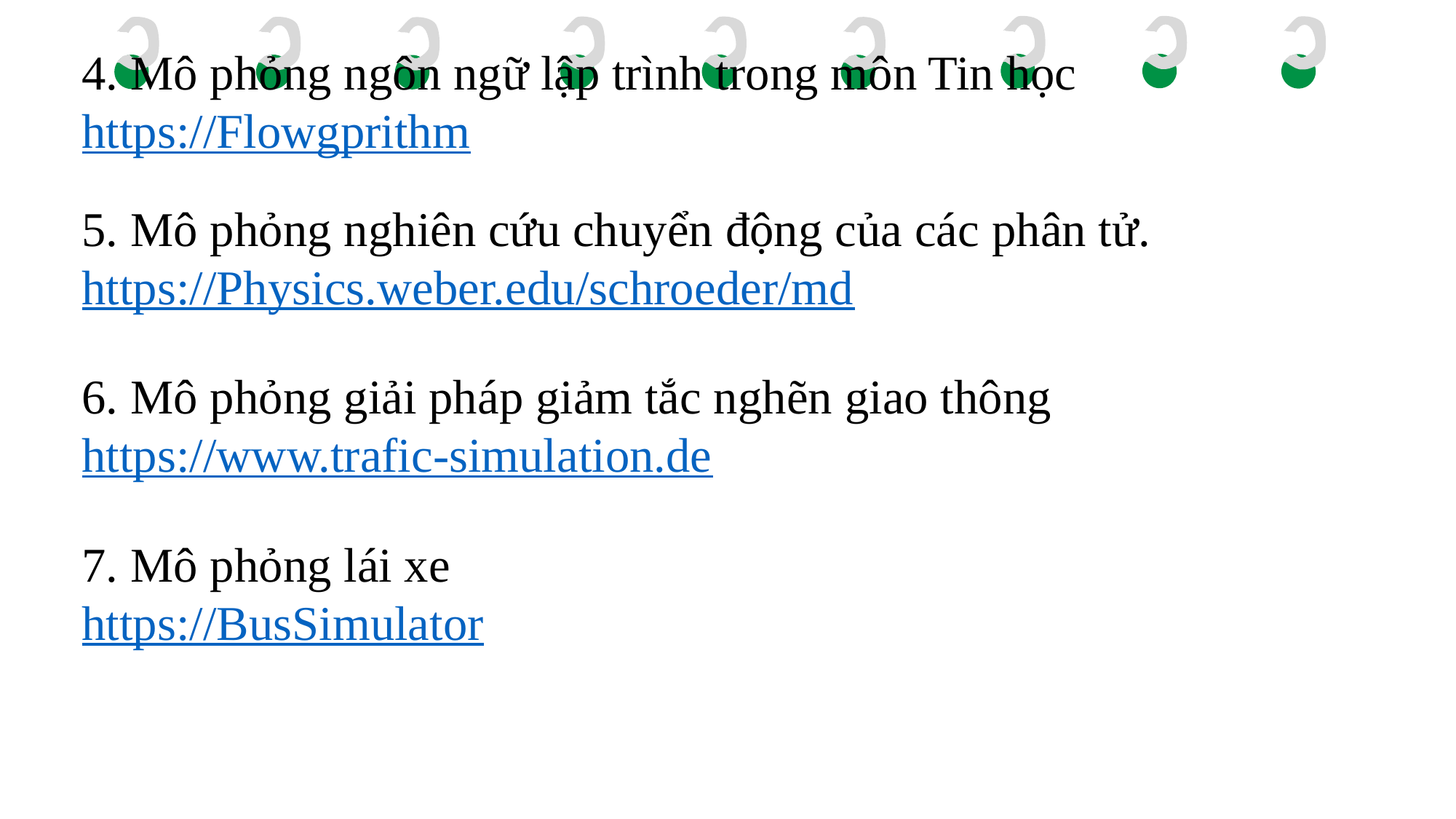

4. Mô phỏng ngôn ngữ lập trình trong môn Tin học
https://Flowgprithm
5. Mô phỏng nghiên cứu chuyển động của các phân tử.
https://Physics.weber.edu/schroeder/md
6. Mô phỏng giải pháp giảm tắc nghẽn giao thông
https://www.trafic-simulation.de
7. Mô phỏng lái xe
https://BusSimulator